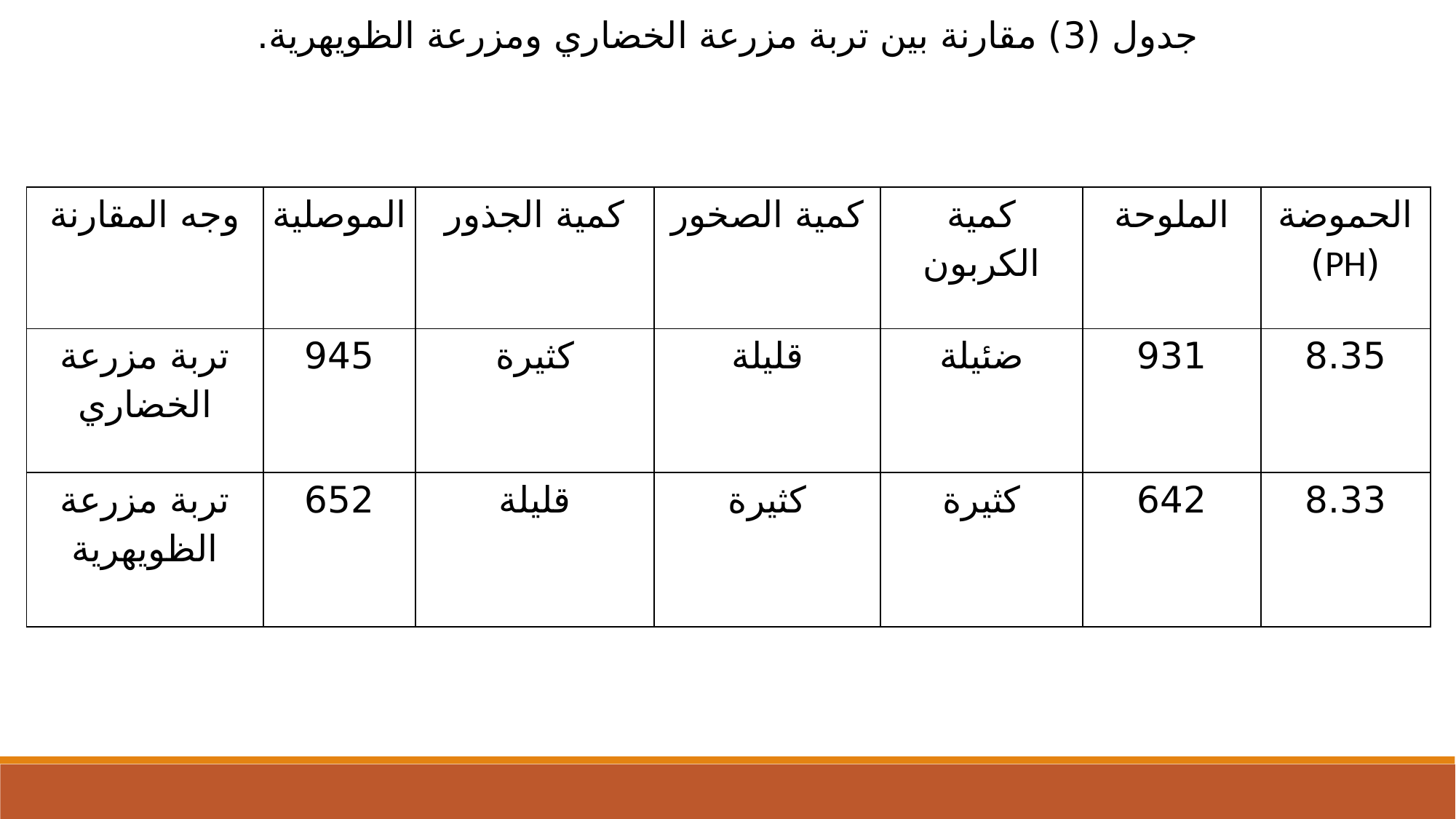

جدول (3) مقارنة بين تربة مزرعة الخضاري ومزرعة الظويهرية.
| وجه المقارنة | الموصلية | كمية الجذور | كمية الصخور | كمية الكربون | الملوحة | الحموضة (PH) |
| --- | --- | --- | --- | --- | --- | --- |
| تربة مزرعة الخضاري | 945 | كثيرة | قليلة | ضئيلة | 931 | 8.35 |
| تربة مزرعة الظويهرية | 652 | قليلة | كثيرة | كثيرة | 642 | 8.33 |